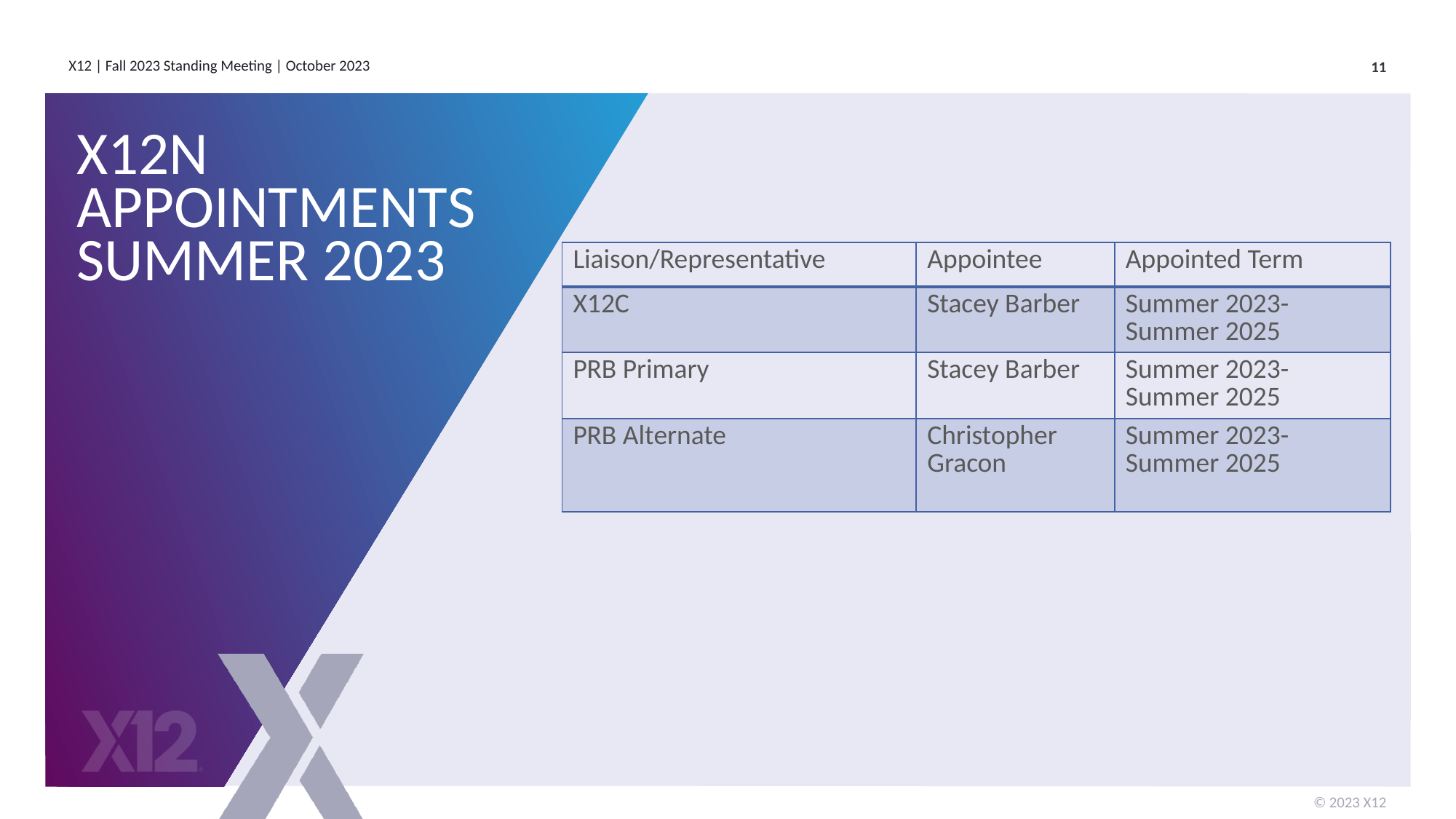

# X12N Appointments Summer 2023
| Liaison/Representative | Appointee | Appointed Term |
| --- | --- | --- |
| X12C | Stacey Barber | Summer 2023-Summer 2025 |
| PRB Primary | Stacey Barber | Summer 2023-Summer 2025 |
| PRB Alternate | Christopher Gracon | Summer 2023-Summer 2025 |